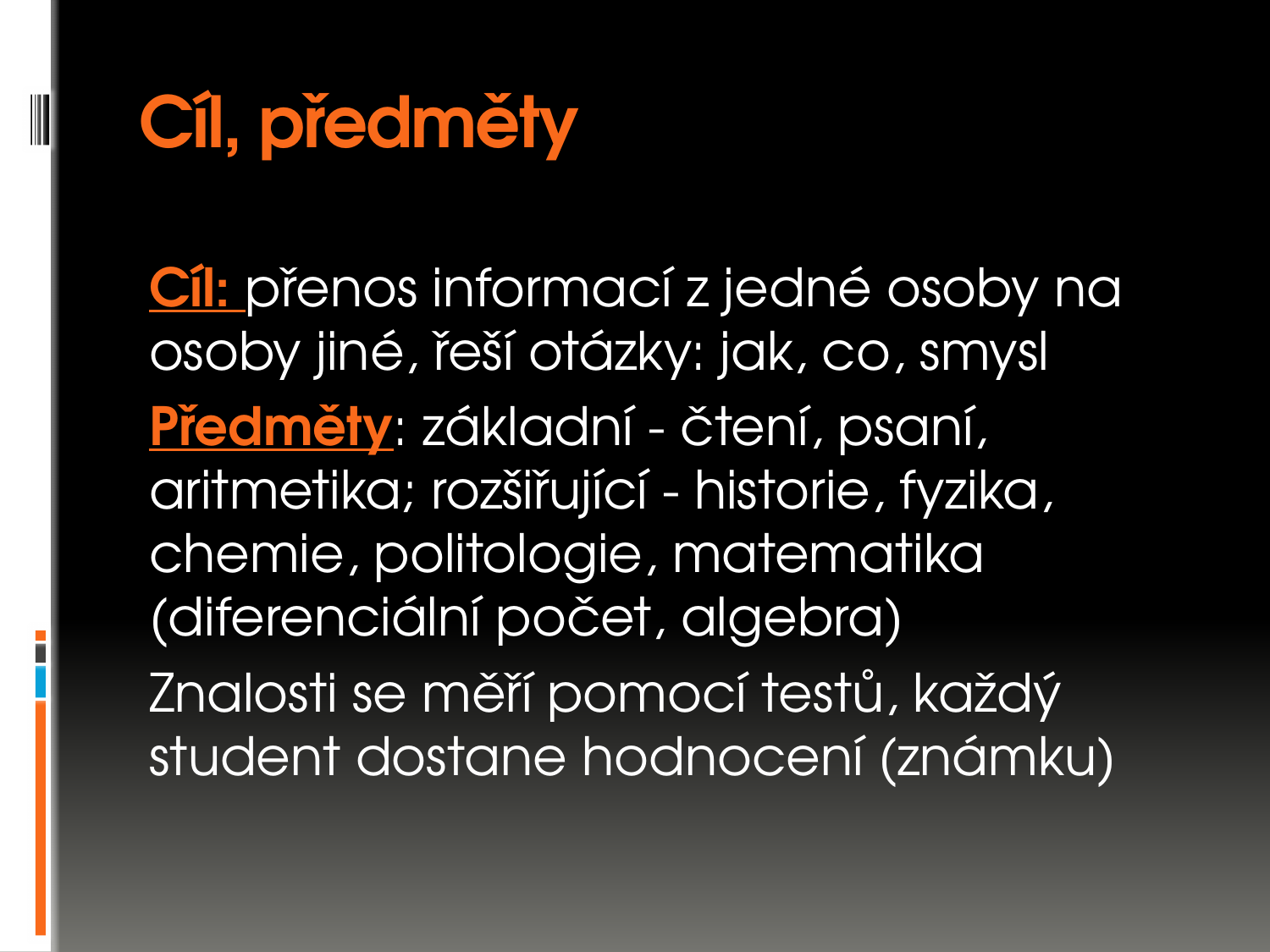

# Cíl, předměty
Cíl: přenos informací z jedné osoby na osoby jiné, řeší otázky: jak, co, smysl
Předměty: základní - čtení, psaní, aritmetika; rozšiřující - historie, fyzika, chemie, politologie, matematika (diferenciální počet, algebra)
Znalosti se měří pomocí testů, každý student dostane hodnocení (známku)